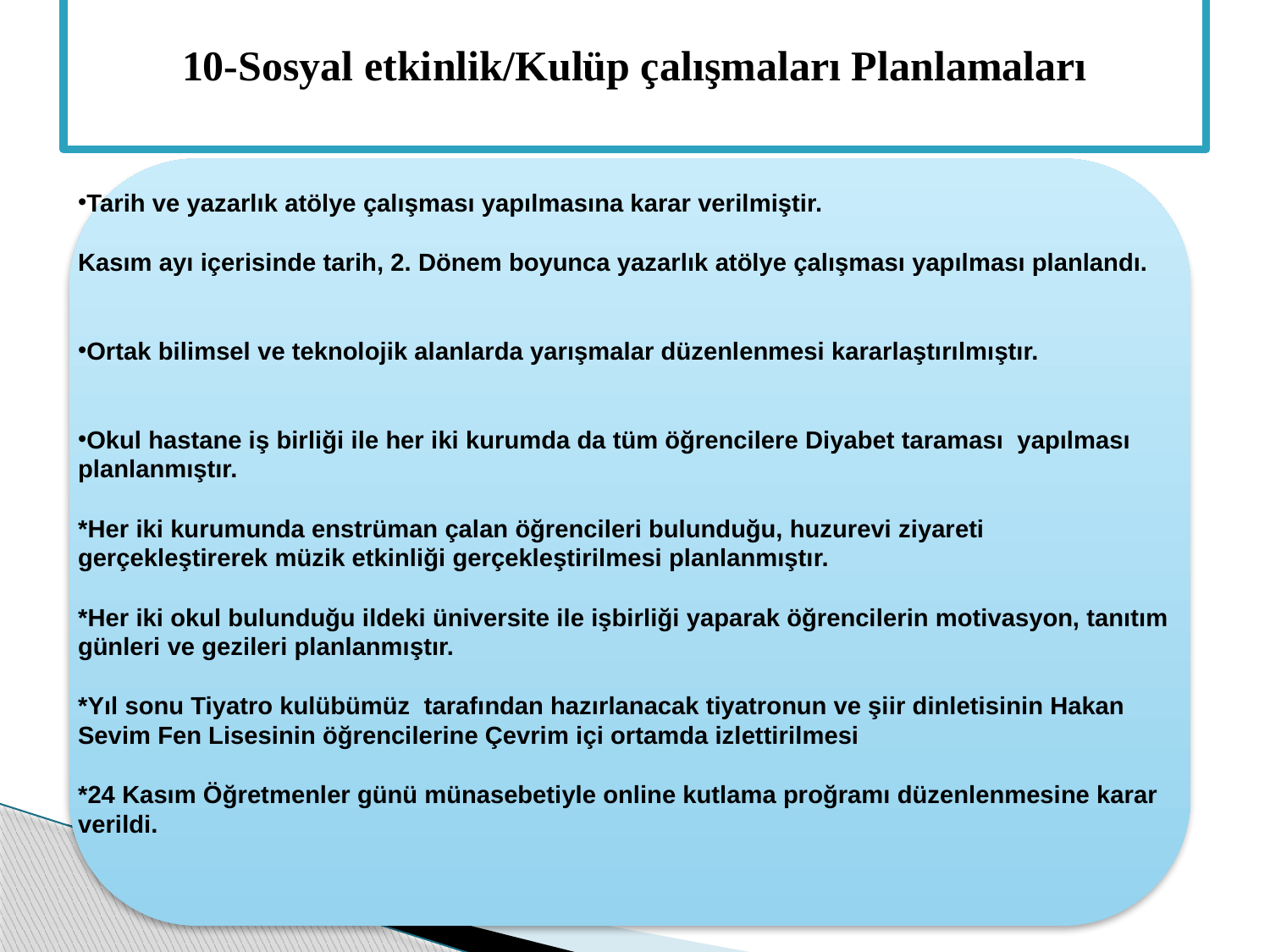

# 10-Sosyal etkinlik/Kulüp çalışmaları Planlamaları

Tarih ve yazarlık atölye çalışması yapılmasına karar verilmiştir.

Kasım ayı içerisinde tarih, 2. Dönem boyunca yazarlık atölye çalışması yapılması planlandı.

Ortak bilimsel ve teknolojik alanlarda yarışmalar düzenlenmesi kararlaştırılmıştır.

Okul hastane iş birliği ile her iki kurumda da tüm öğrencilere Diyabet taraması  yapılması planlanmıştır.

*Her iki kurumunda enstrüman çalan öğrencileri bulunduğu, huzurevi ziyareti gerçekleştirerek müzik etkinliği gerçekleştirilmesi planlanmıştır.

*Her iki okul bulunduğu ildeki üniversite ile işbirliği yaparak öğrencilerin motivasyon, tanıtım günleri ve gezileri planlanmıştır.

*Yıl sonu Tiyatro kulübümüz  tarafından hazırlanacak tiyatronun ve şiir dinletisinin Hakan Sevim Fen Lisesinin öğrencilerine Çevrim içi ortamda izlettirilmesi

*24 Kasım Öğretmenler günü münasebetiyle online kutlama proğramı düzenlenmesine karar verildi.